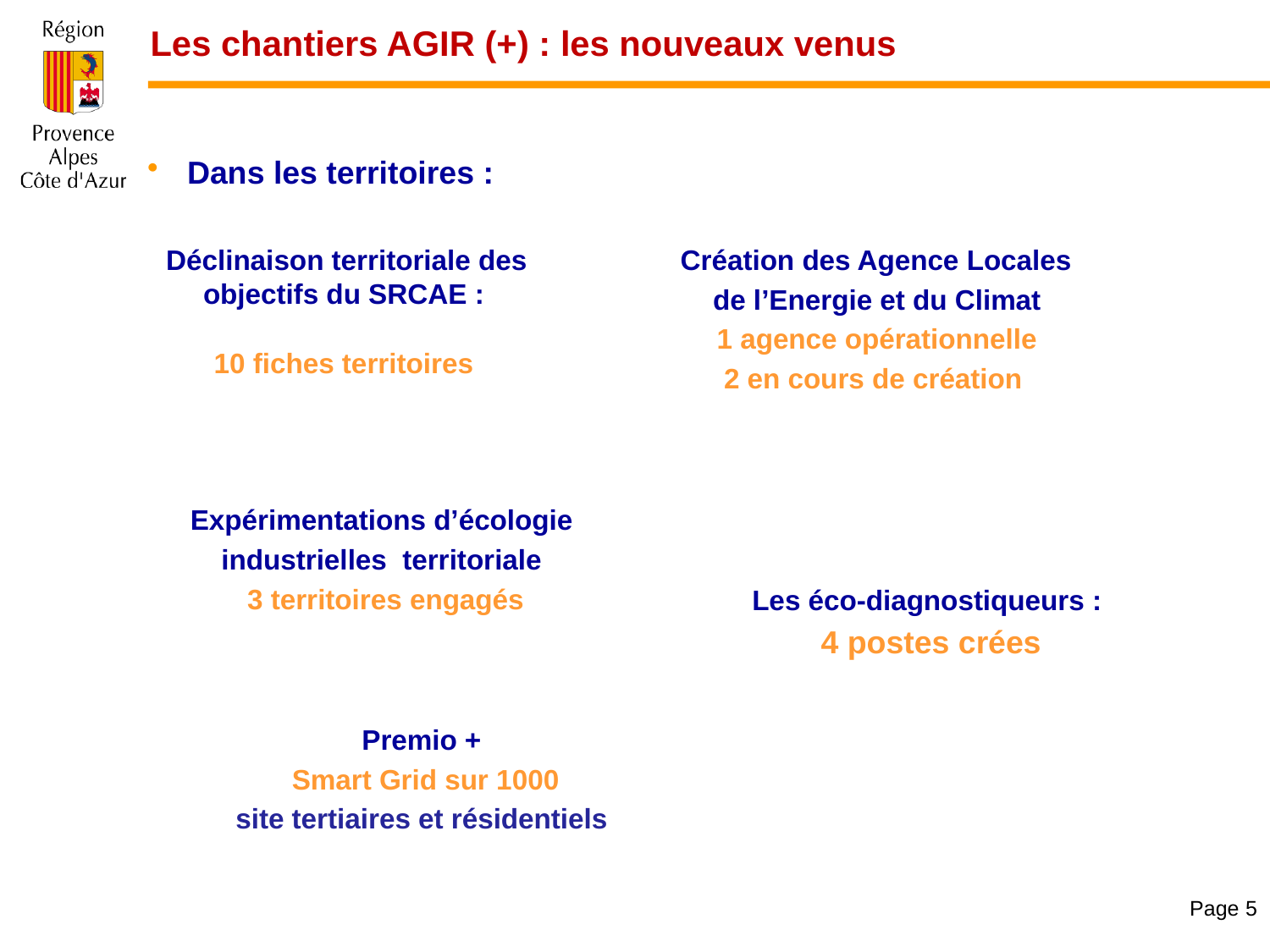

# Les chantiers AGIR (+) : les nouveaux venus
Dans les territoires :
 Déclinaison territoriale des objectifs du SRCAE :

10 fiches territoires
 Création des Agence Locales
de l’Energie et du Climat
1 agence opérationnelle
2 en cours de création
Expérimentations d’écologie
industrielles  territoriale
 3 territoires engagés
Les éco-diagnostiqueurs :
4 postes crées
Premio +
 Smart Grid sur 1000
site tertiaires et résidentiels
Page 5